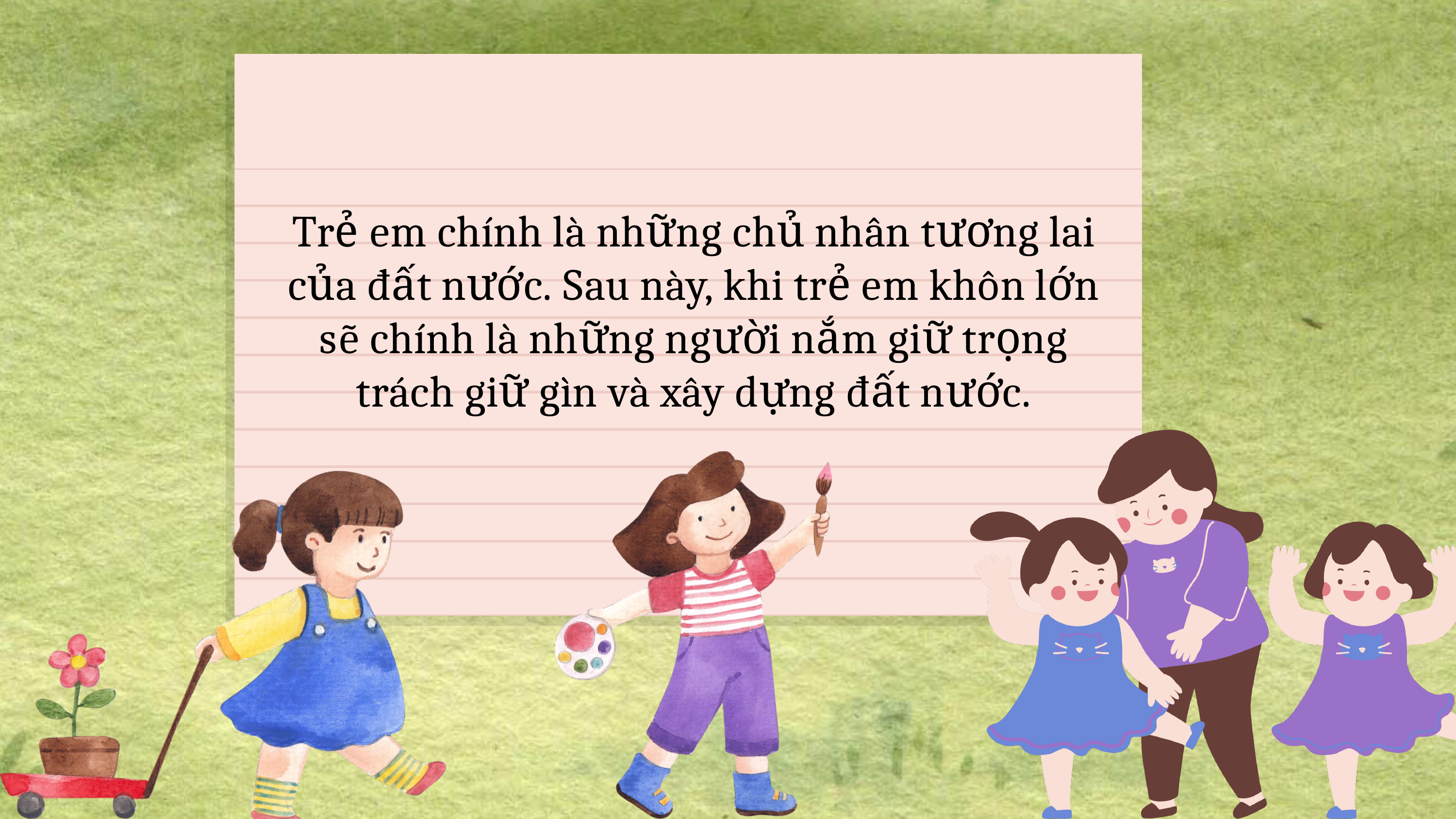

Trẻ em chính là những chủ nhân tương lai của đất nước. Sau này, khi trẻ em khôn lớn sẽ chính là những người nắm giữ trọng trách giữ gìn và xây dựng đất nước.